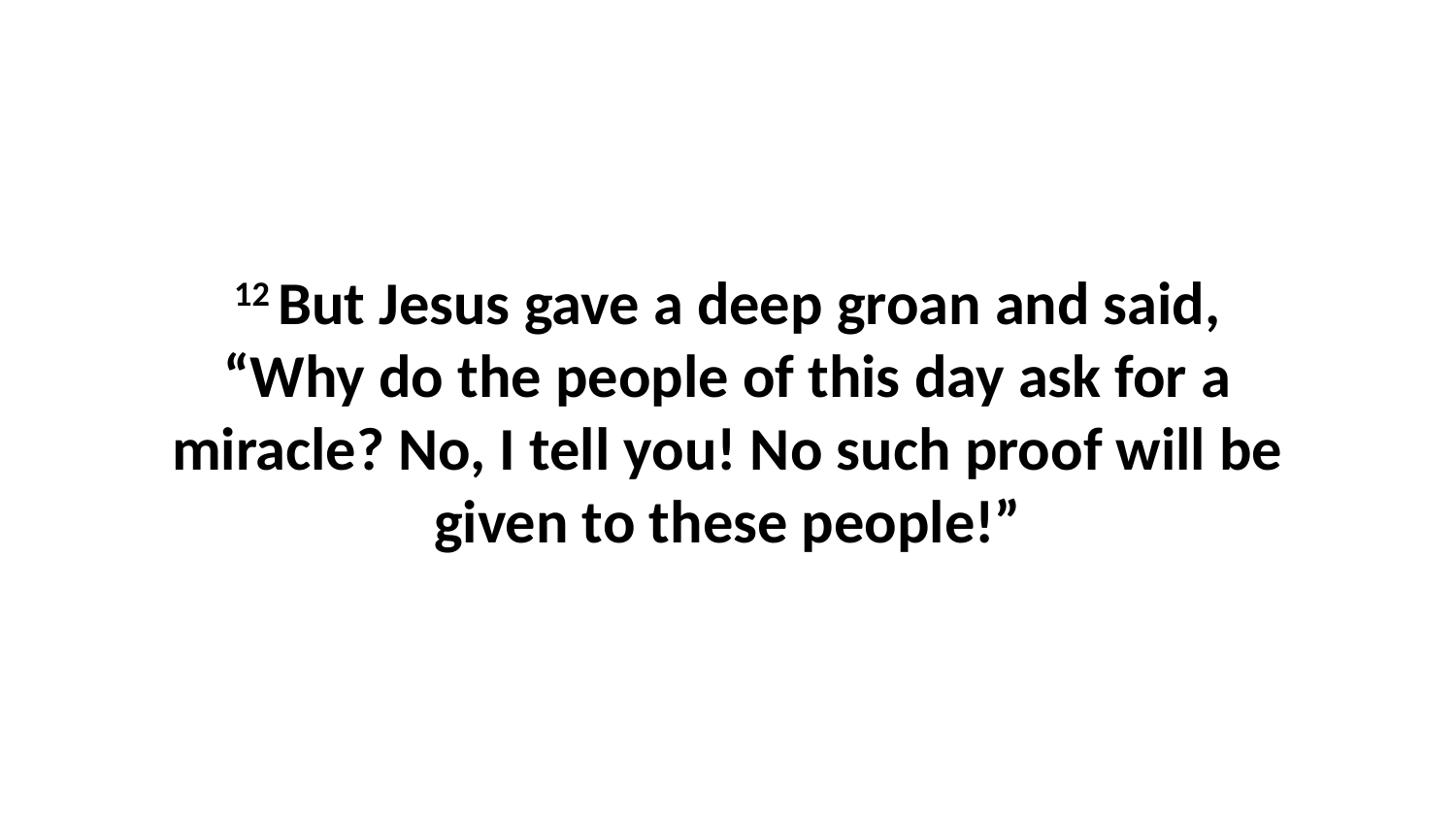

12 But Jesus gave a deep groan and said, “Why do the people of this day ask for a miracle? No, I tell you! No such proof will be given to these people!”